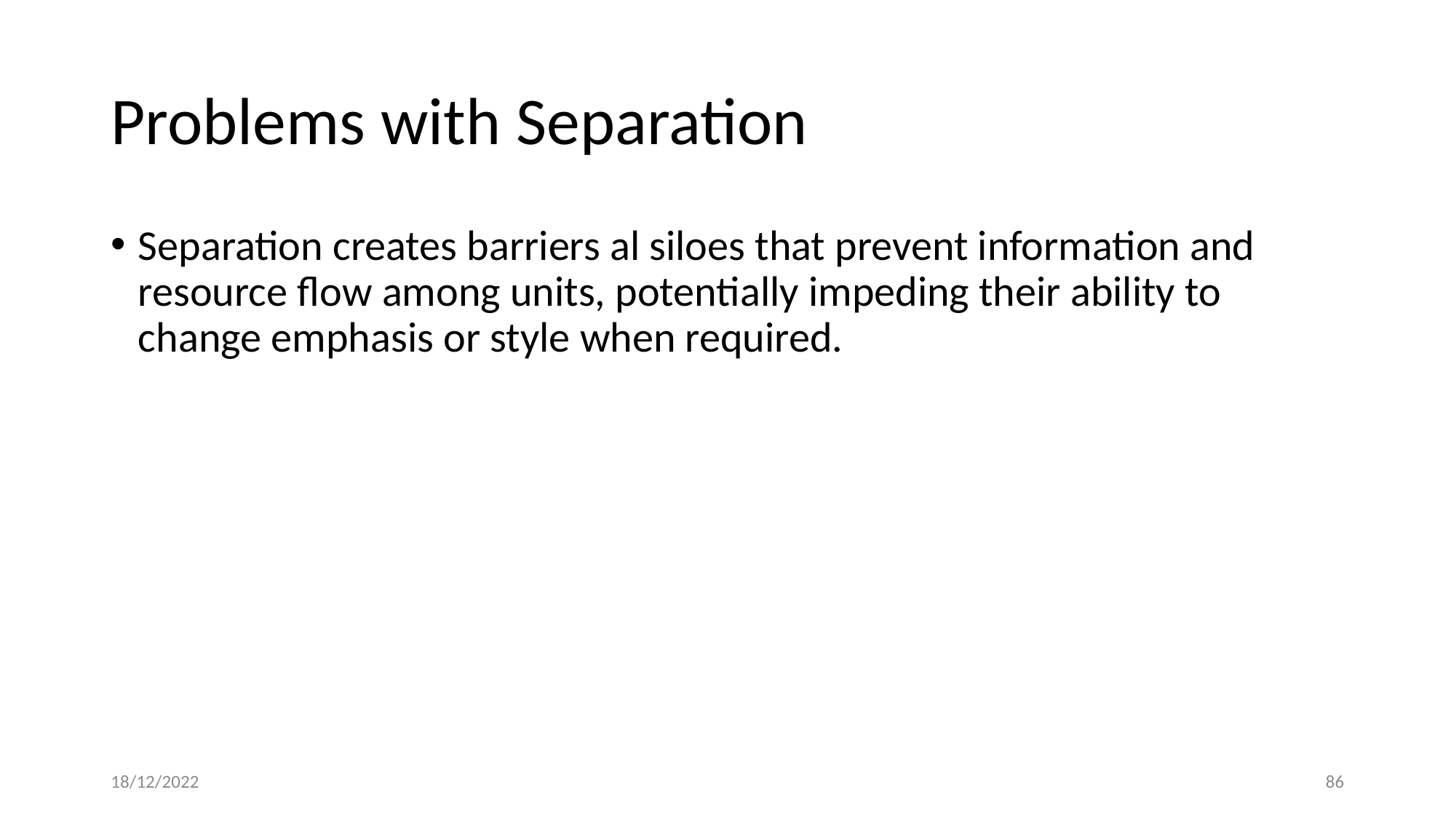

# Problems with Separation
Separation creates barriers al siloes that prevent information and resource flow among units, potentially impeding their ability to change emphasis or style when required.
18/12/2022

86